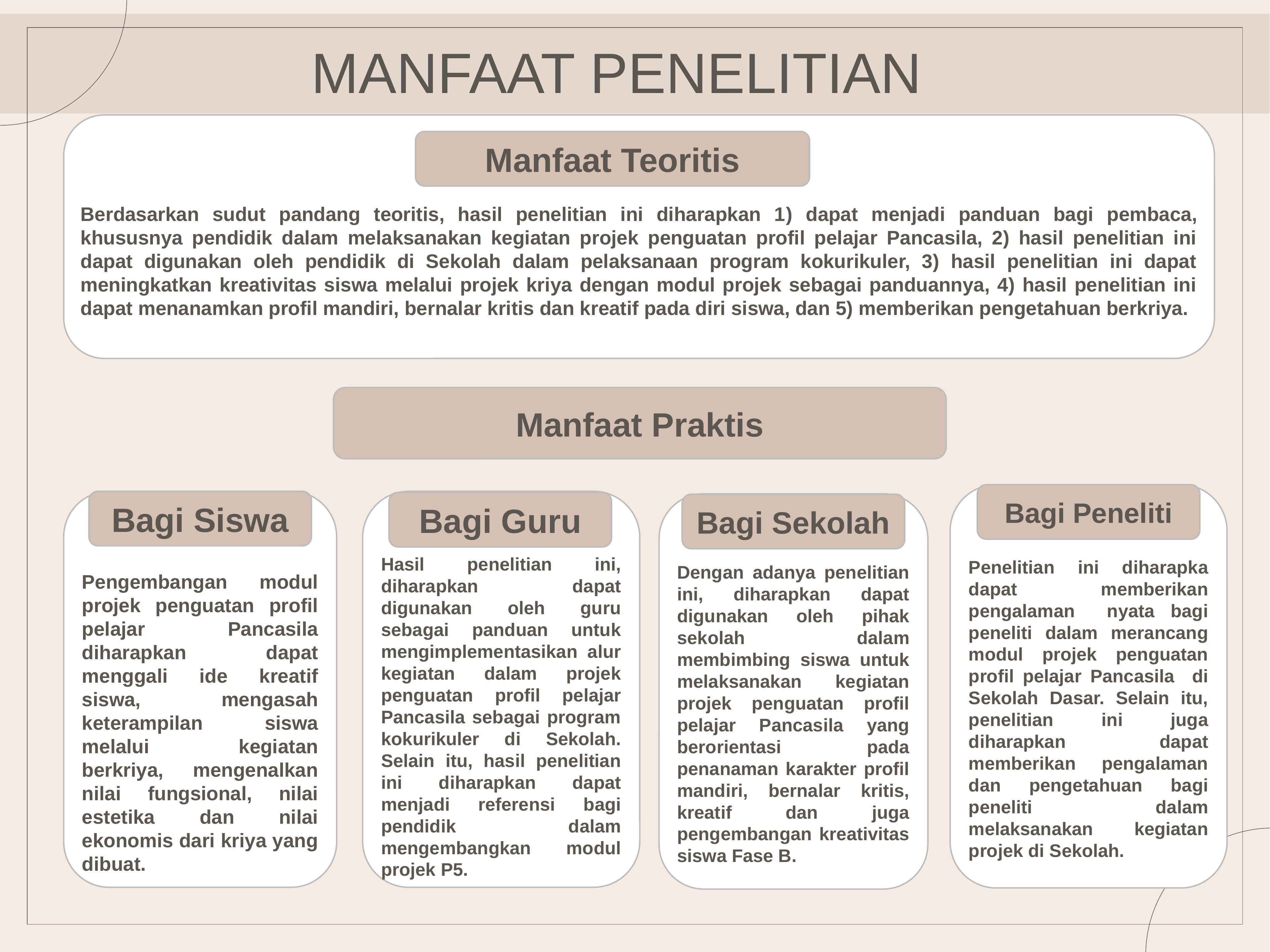

# MANFAAT PENELITIAN

Berdasarkan sudut pandang teoritis, hasil penelitian ini diharapkan 1) dapat menjadi panduan bagi pembaca, khususnya pendidik dalam melaksanakan kegiatan projek penguatan profil pelajar Pancasila, 2) hasil penelitian ini dapat digunakan oleh pendidik di Sekolah dalam pelaksanaan program kokurikuler, 3) hasil penelitian ini dapat meningkatkan kreativitas siswa melalui projek kriya dengan modul projek sebagai panduannya, 4) hasil penelitian ini dapat menanamkan profil mandiri, bernalar kritis dan kreatif pada diri siswa, dan 5) memberikan pengetahuan berkriya.

Manfaat Teoritis
Manfaat Praktis

Penelitian ini diharapka dapat memberikan pengalaman  nyata bagi peneliti dalam merancang modul projek penguatan profil pelajar Pancasila  di Sekolah Dasar. Selain itu, penelitian ini juga diharapkan dapat memberikan pengalaman dan pengetahuan bagi peneliti dalam melaksanakan kegiatan projek di Sekolah.
Bagi Peneliti

Pengembangan modul projek penguatan profil pelajar Pancasila diharapkan dapat menggali ide kreatif siswa, mengasah keterampilan siswa melalui kegiatan berkriya, mengenalkan nilai fungsional, nilai estetika dan nilai ekonomis dari kriya yang dibuat.
Bagi Siswa

Hasil penelitian ini, diharapkan dapat digunakan oleh guru sebagai panduan untuk mengimplementasikan alur kegiatan dalam projek penguatan profil pelajar Pancasila sebagai program kokurikuler di Sekolah. Selain itu, hasil penelitian ini diharapkan dapat menjadi referensi bagi pendidik dalam mengembangkan modul projek P5.
Bagi Guru

Dengan adanya penelitian ini, diharapkan dapat digunakan oleh pihak sekolah dalam membimbing siswa untuk melaksanakan kegiatan projek penguatan profil pelajar Pancasila yang berorientasi pada penanaman karakter profil mandiri, bernalar kritis, kreatif dan juga pengembangan kreativitas siswa Fase B.
Bagi Sekolah